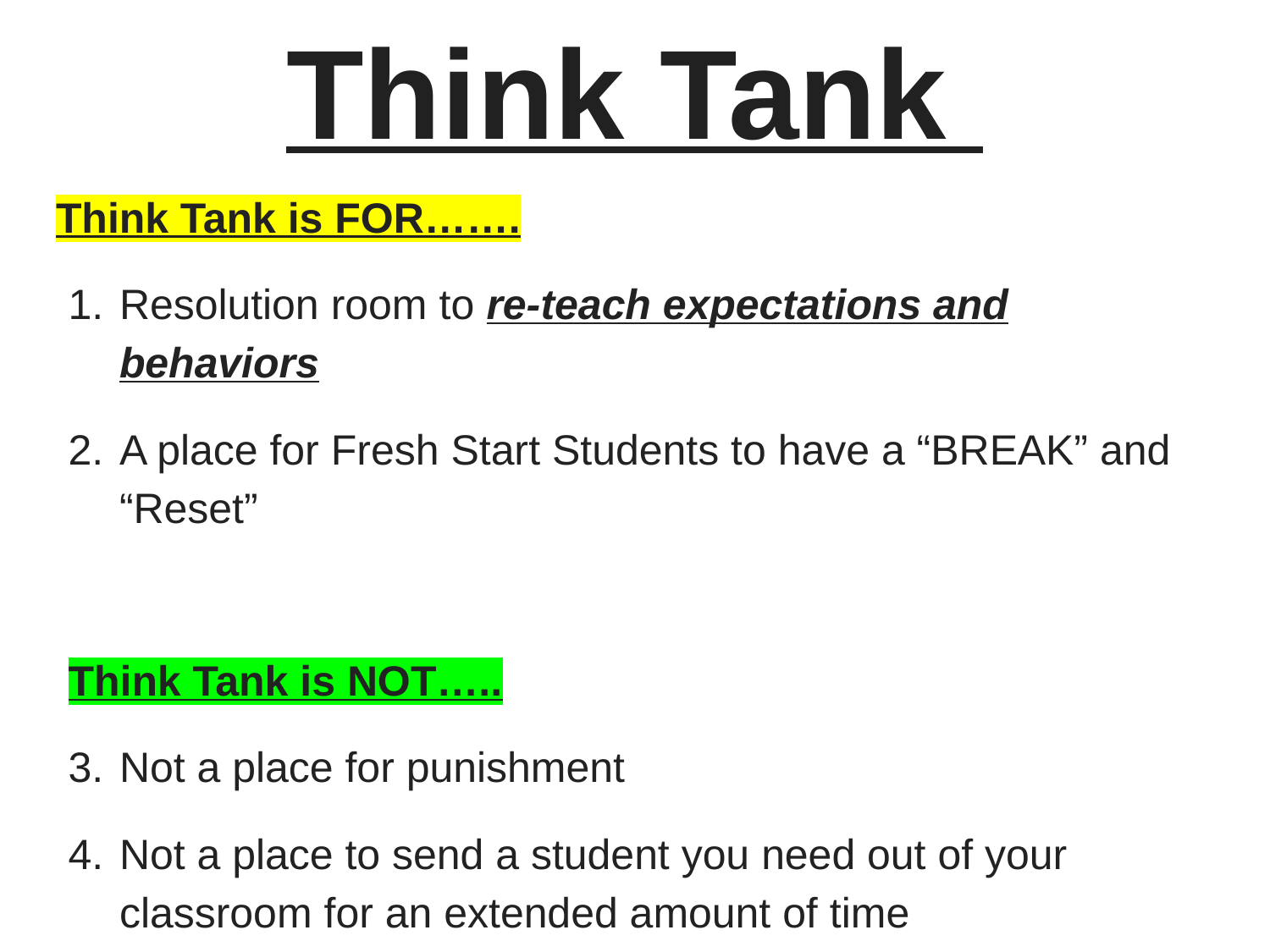

# Think Tank
Think Tank is FOR…….
Resolution room to re-teach expectations and behaviors
A place for Fresh Start Students to have a “BREAK” and “Reset”

Think Tank is NOT…..
Not a place for punishment
Not a place to send a student you need out of your classroom for an extended amount of time